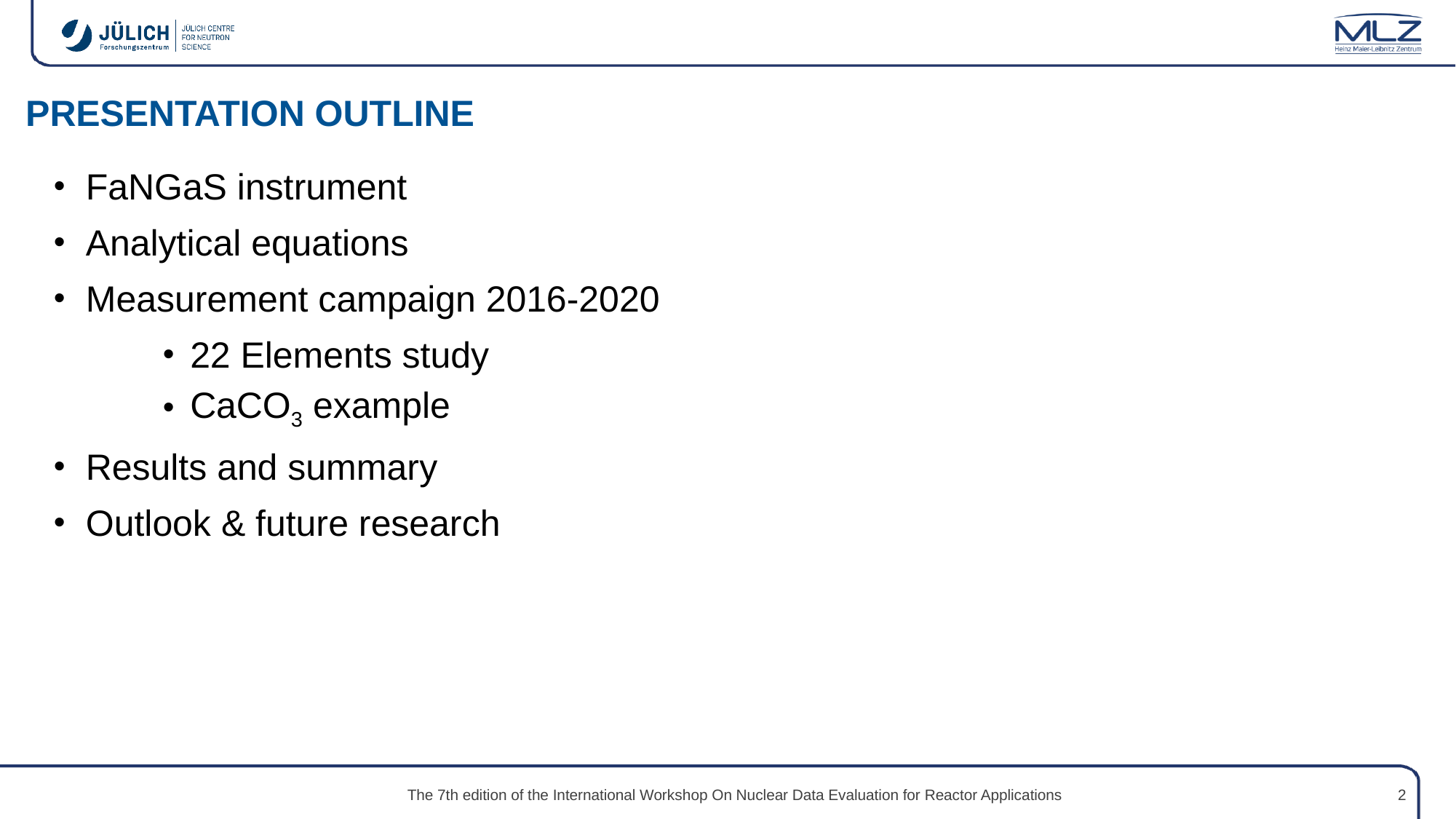

# PRESENTATION OUTLINE
FaNGaS instrument
Analytical equations
Measurement campaign 2016-2020
22 Elements study
CaCO3 example
Results and summary
Outlook & future research
The 7th edition of the International Workshop On Nuclear Data Evaluation for Reactor Applications
2